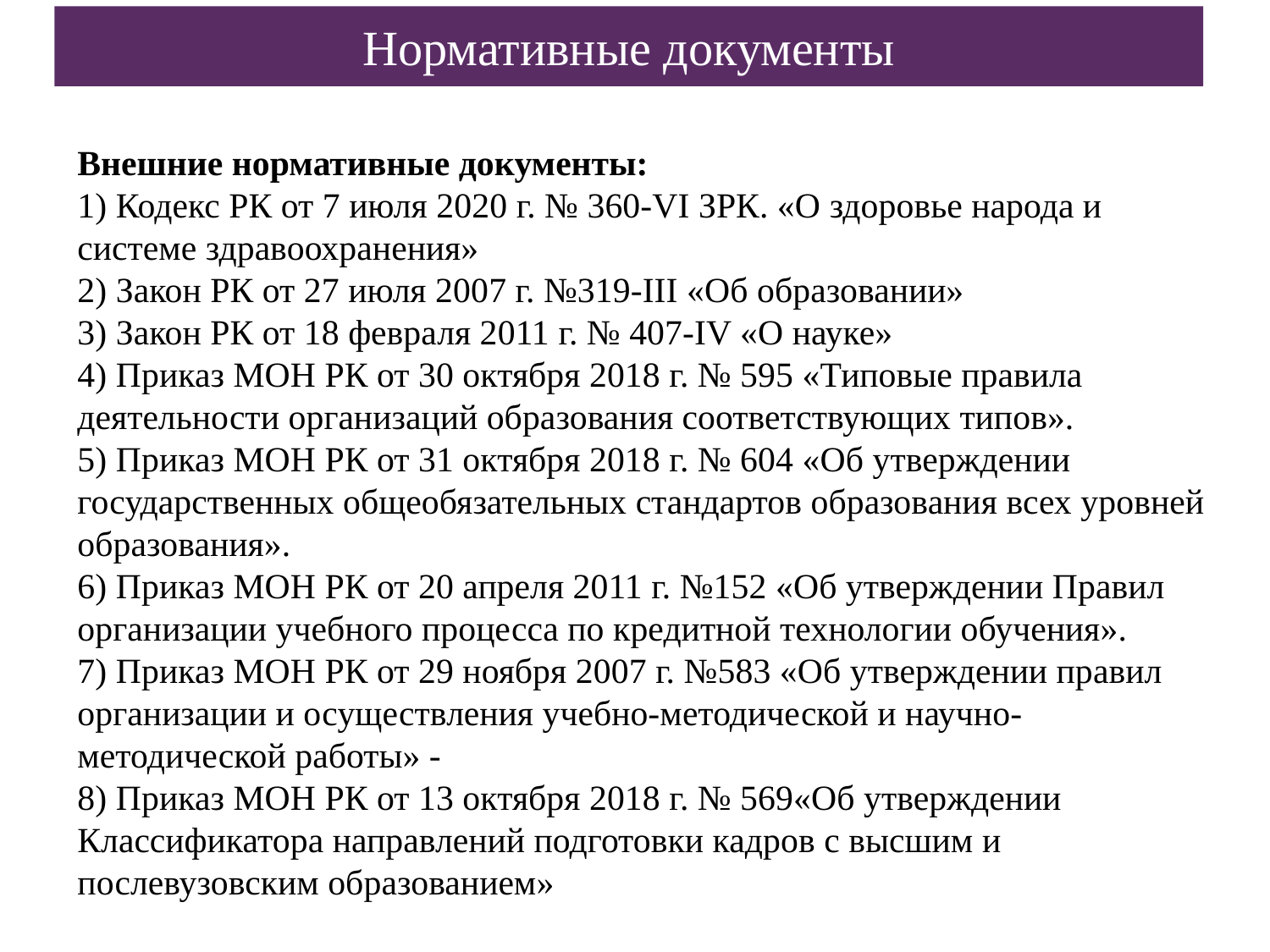

# Нормативные документы
Внешние нормативные документы:
1) Кодекс РК от 7 июля 2020 г. № 360-VI ЗРК. «О здоровье народа и системе здравоохранения»
2) Закон РК от 27 июля 2007 г. №319-III «Об образовании»
3) Закон РК от 18 февраля 2011 г. № 407-IV «О науке»
4) Приказ МОН РК от 30 октября 2018 г. № 595 «Типовые правила деятельности организаций образования соответствующих типов».
5) Приказ МОН РК от 31 октября 2018 г. № 604 «Об утверждении государственных общеобязательных стандартов образования всех уровней образования».
6) Приказ МОН РК от 20 апреля 2011 г. №152 «Об утверждении Правил организации учебного процесса по кредитной технологии обучения».
7) Приказ МОН РК от 29 ноября 2007 г. №583 «Об утверждении правил организации и осуществления учебно-методической и научно-методической работы» -
8) Приказ МОН РК от 13 октября 2018 г. № 569«Об утверждении Классификатора направлений подготовки кадров с высшим и послевузовским образованием»